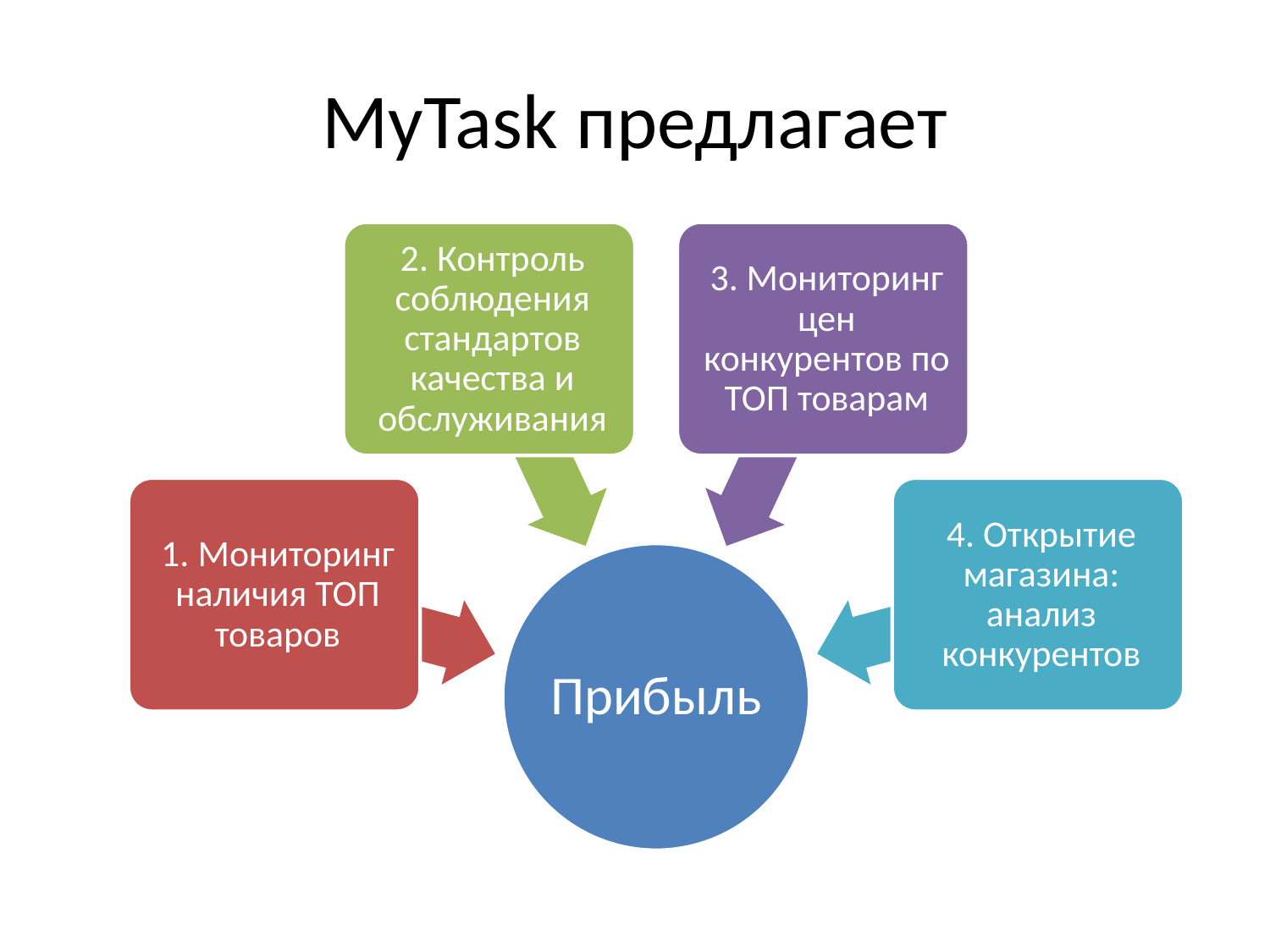

# MyTask предлагает
Прибыль
1. Мониторинг наличия ТОП товаров
2. Контроль соблюдения стандартов качества и обслуживания
3. Мониторинг цен конкурентов по ТОП товарам
4. Открытие магазина: анализ конкурентов